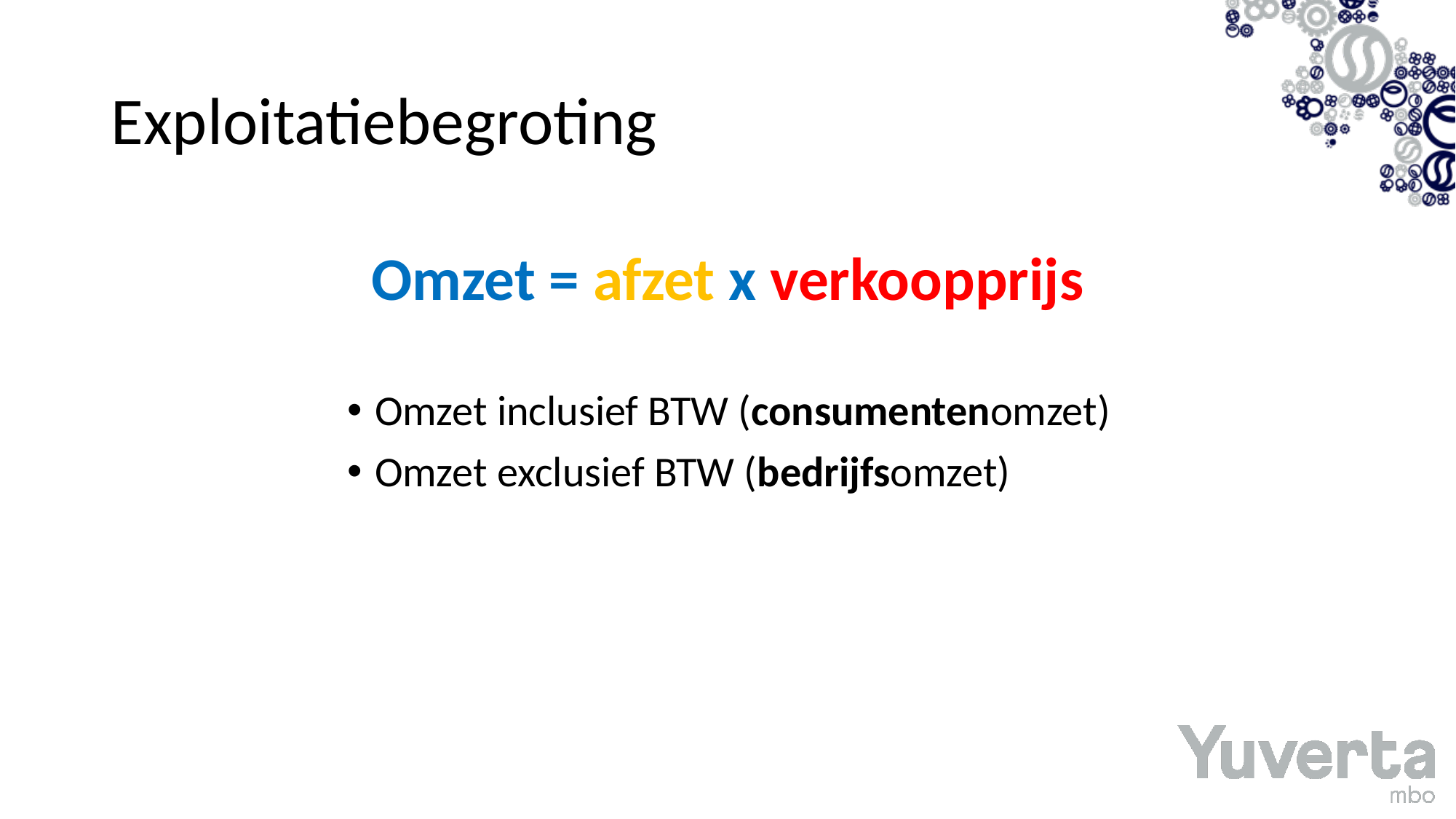

# Exploitatiebegroting
Omzet = afzet x verkoopprijs
Omzet inclusief BTW (consumentenomzet)
Omzet exclusief BTW (bedrijfsomzet)